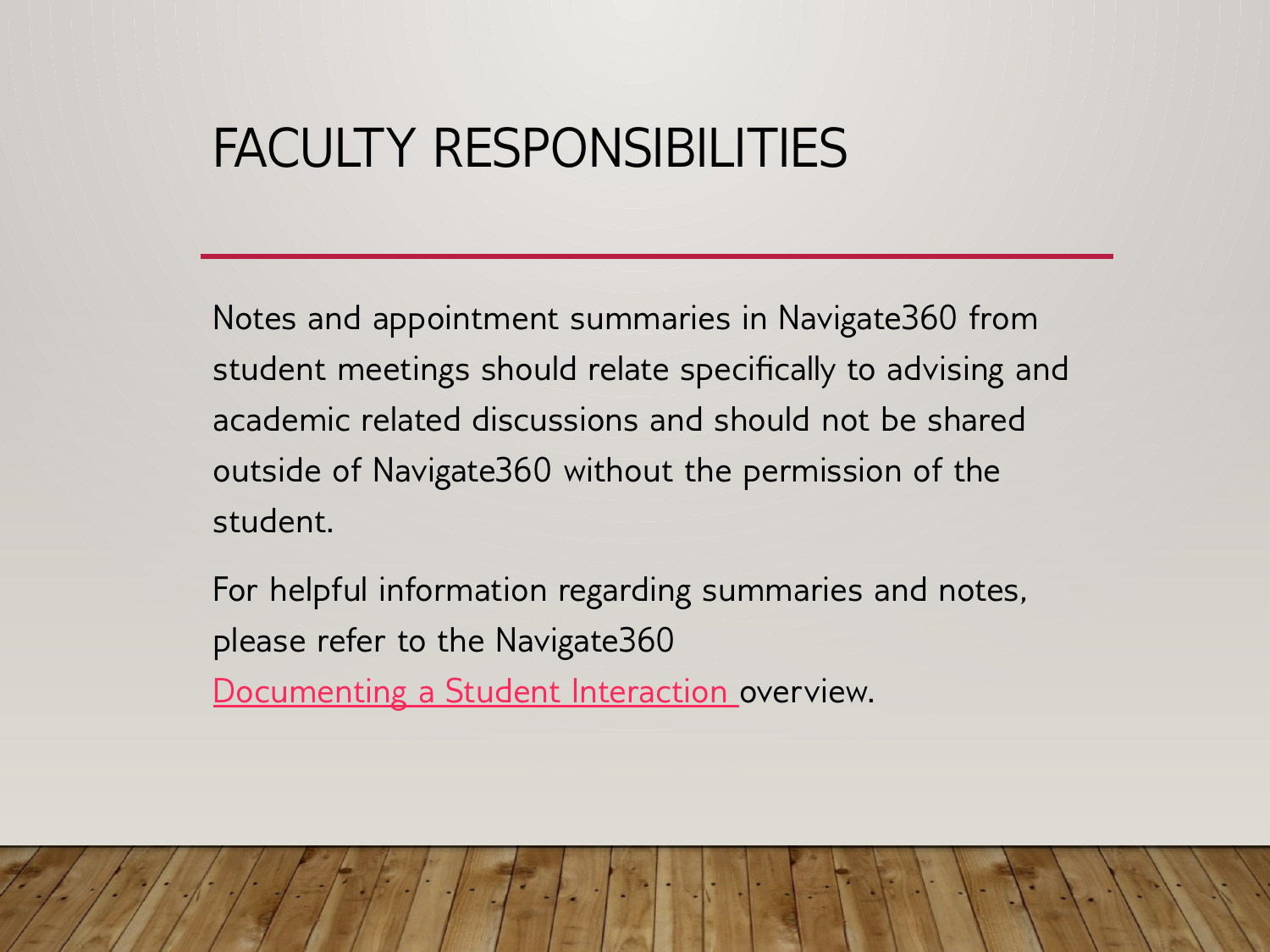

# Faculty Responsibilities
Notes and appointment summaries in Navigate360 from student meetings should relate specifically to advising and academic related discussions and should not be shared outside of Navigate360 without the permission of the student.
For helpful information regarding summaries and notes, please refer to the Navigate360 Documenting a Student Interaction overview.